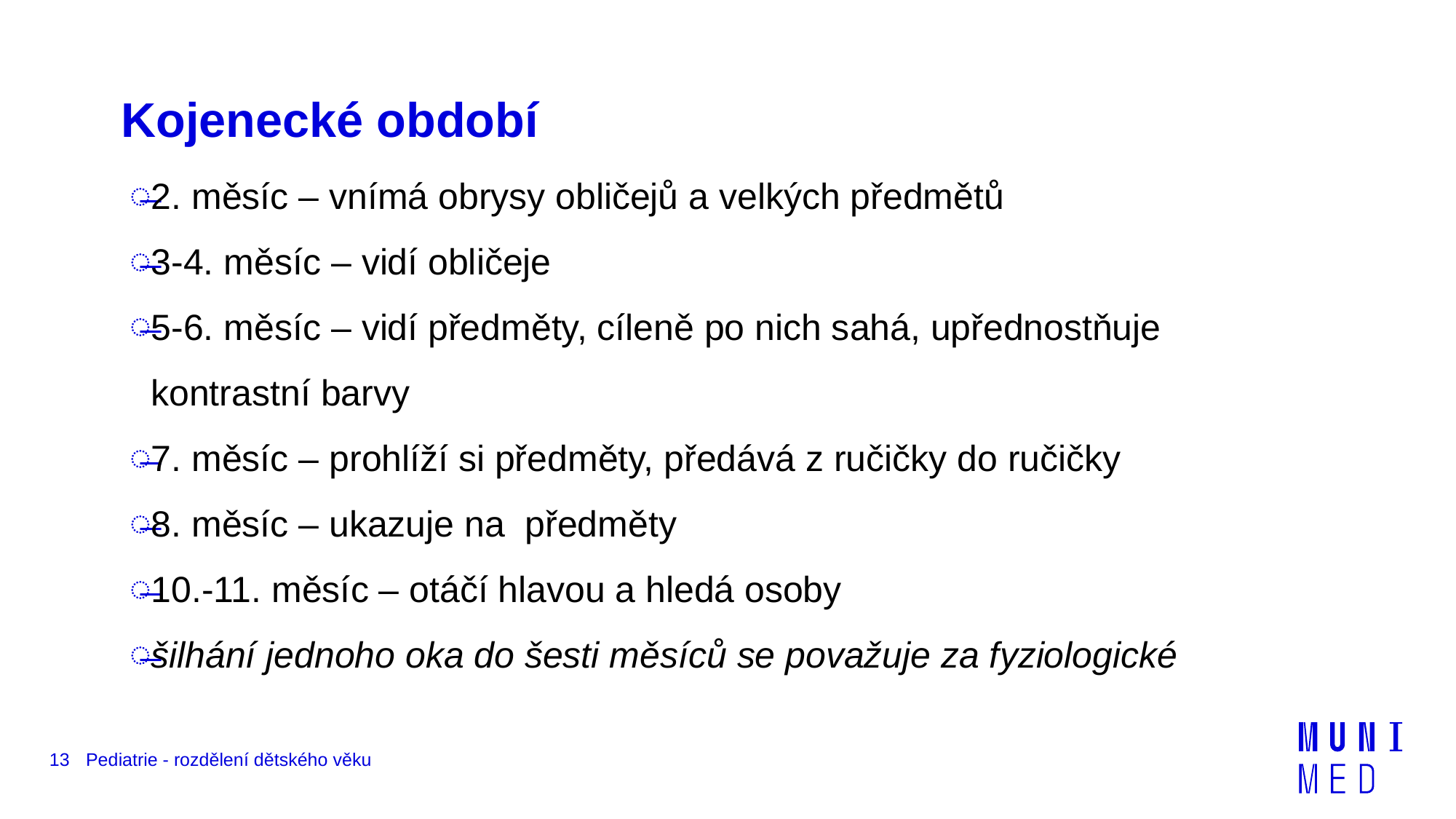

# Kojenecké období
2. měsíc – vnímá obrysy obličejů a velkých předmětů
3-4. měsíc – vidí obličeje
5-6. měsíc – vidí předměty, cíleně po nich sahá, upřednostňuje kontrastní barvy
7. měsíc – prohlíží si předměty, předává z ručičky do ručičky
8. měsíc – ukazuje na  předměty
10.-11. měsíc – otáčí hlavou a hledá osoby
šilhání jednoho oka do šesti měsíců se považuje za fyziologické
13
Pediatrie - rozdělení dětského věku